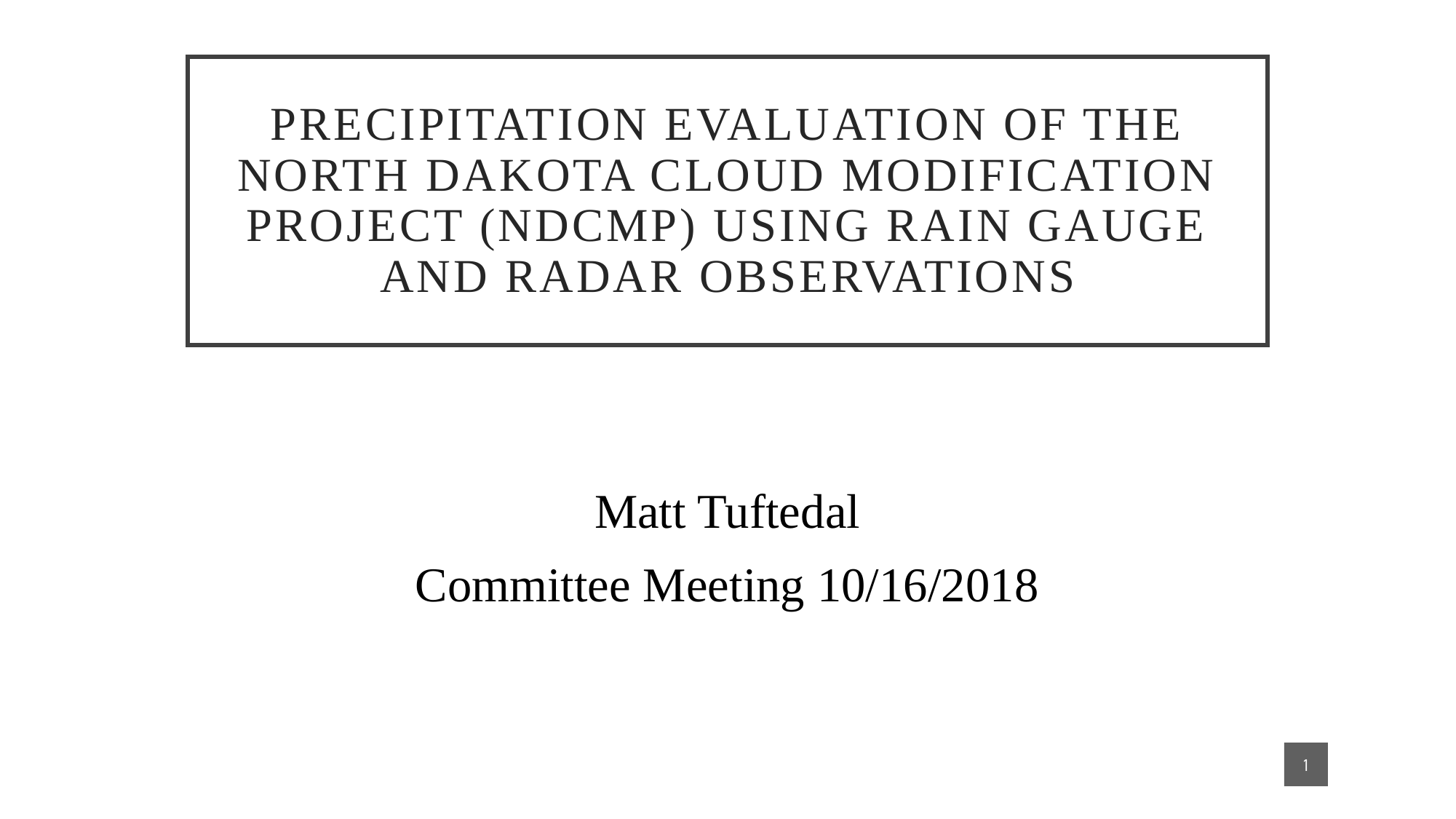

# Precipitation Evaluation of the North Dakota Cloud Modification Project (NDCMP) using rain gauge and radar observations
Matt Tuftedal
Committee Meeting 10/16/2018
1